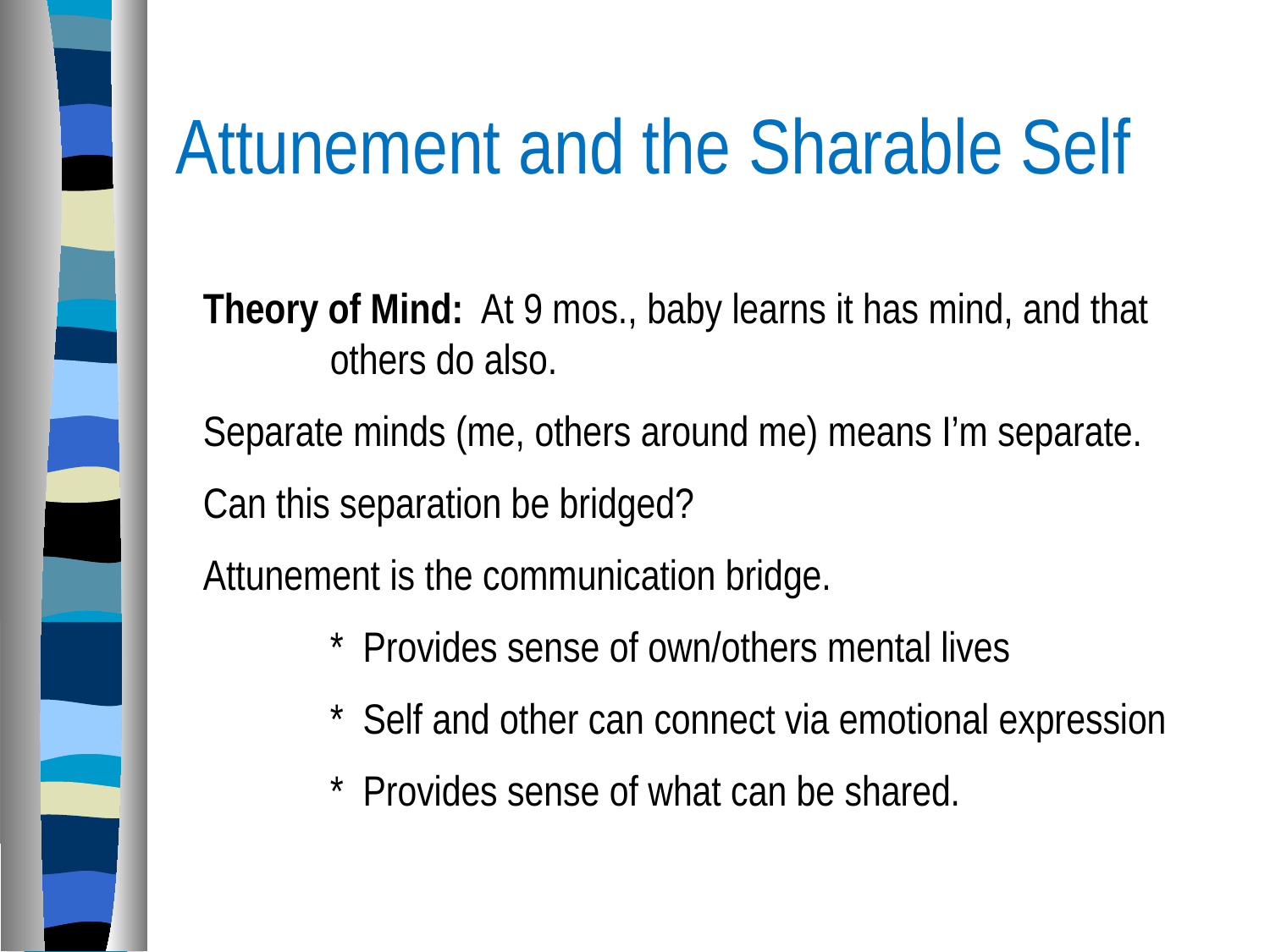

# Attunement and the Sharable Self
Theory of Mind:  At 9 mos., baby learns it has mind, and that 	others do also.
Separate minds (me, others around me) means I’m separate.
Can this separation be bridged?
Attunement is the communication bridge.
	*  Provides sense of own/others mental lives
	*  Self and other can connect via emotional expression
	*  Provides sense of what can be shared.